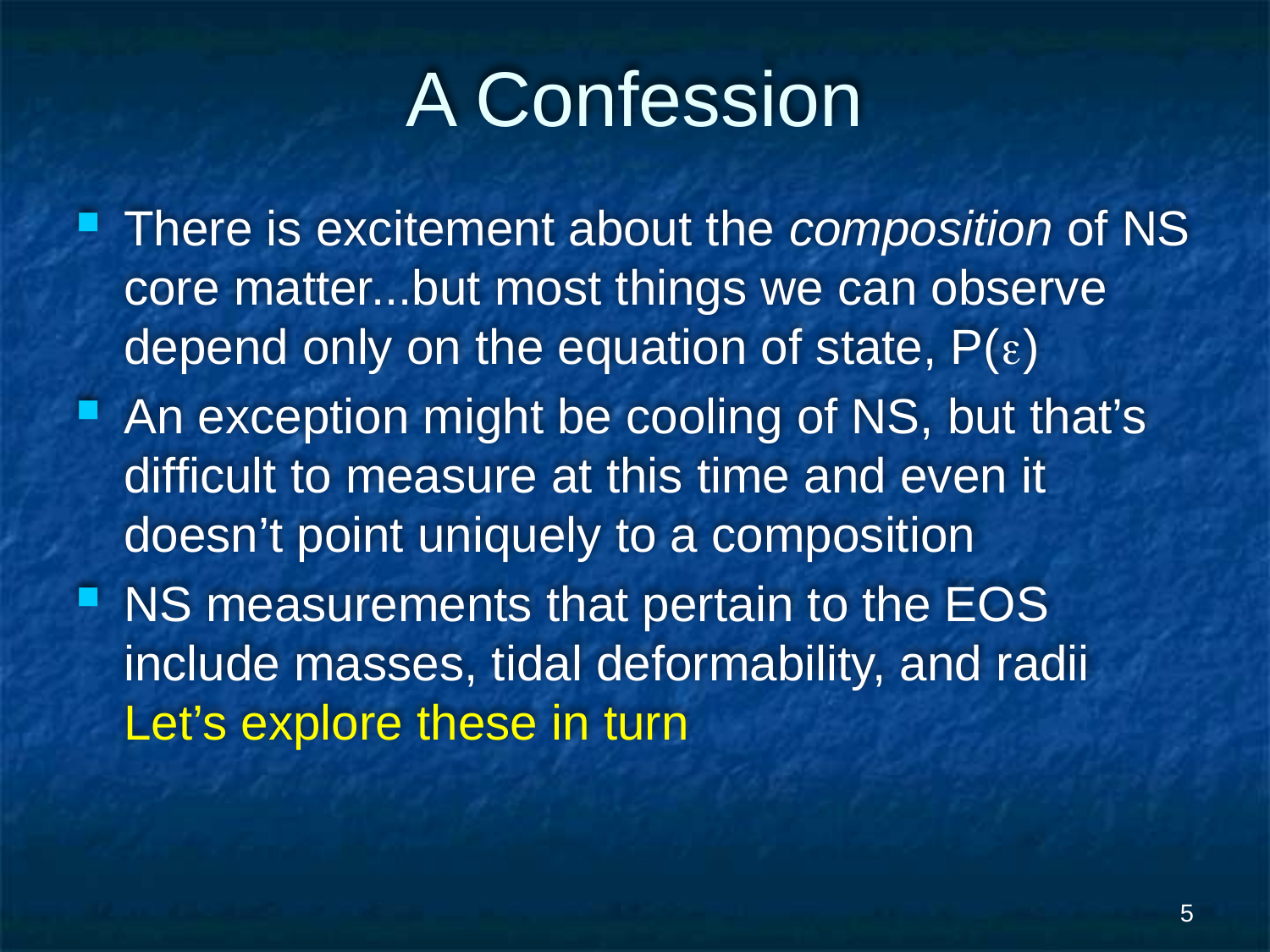

# A Confession
There is excitement about the composition of NS core matter...but most things we can observe depend only on the equation of state, P(ε)
An exception might be cooling of NS, but that’s difficult to measure at this time and even it doesn’t point uniquely to a composition
NS measurements that pertain to the EOS include masses, tidal deformability, and radii
Let’s explore these in turn
5